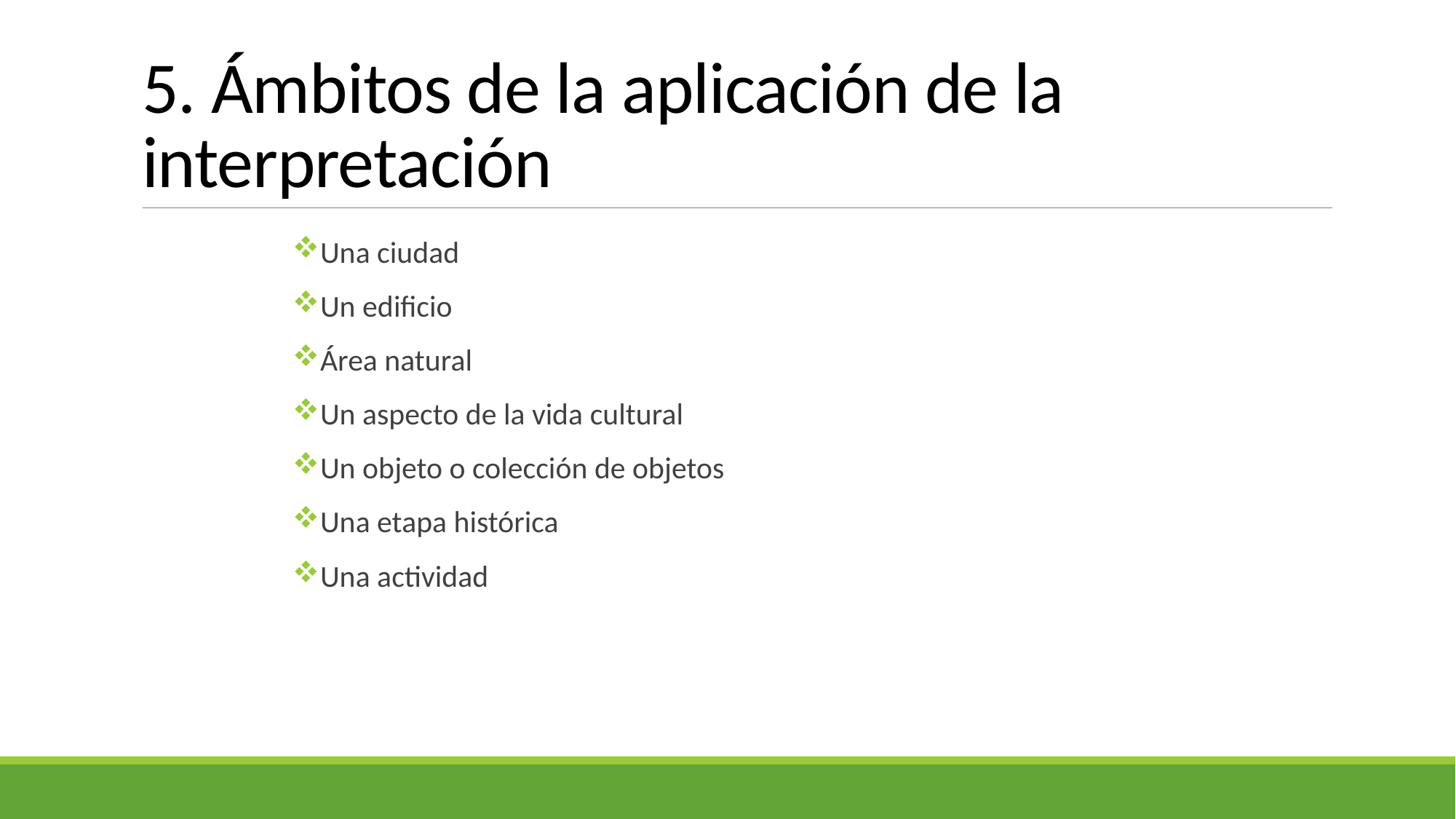

# 5. Ámbitos de la aplicación de la interpretación
Una ciudad
Un edificio
Área natural
Un aspecto de la vida cultural
Un objeto o colección de objetos
Una etapa histórica
Una actividad